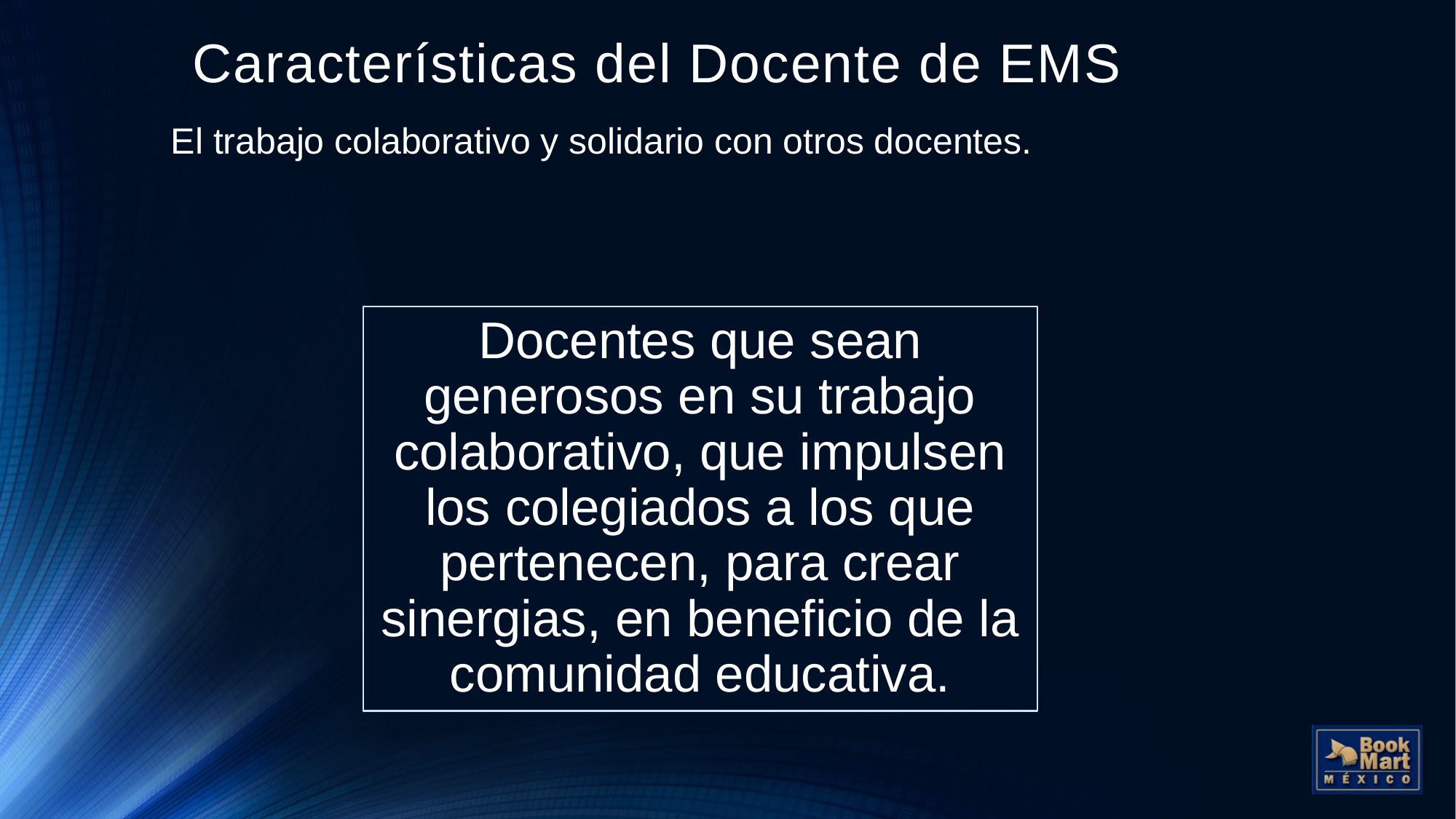

# Características del Docente de EMS
El trabajo colaborativo y solidario con otros docentes.

Docentes que sean generosos en su trabajo colaborativo, que impulsen los colegiados a los que pertenecen, para crear sinergias, en beneficio de la comunidad educativa.